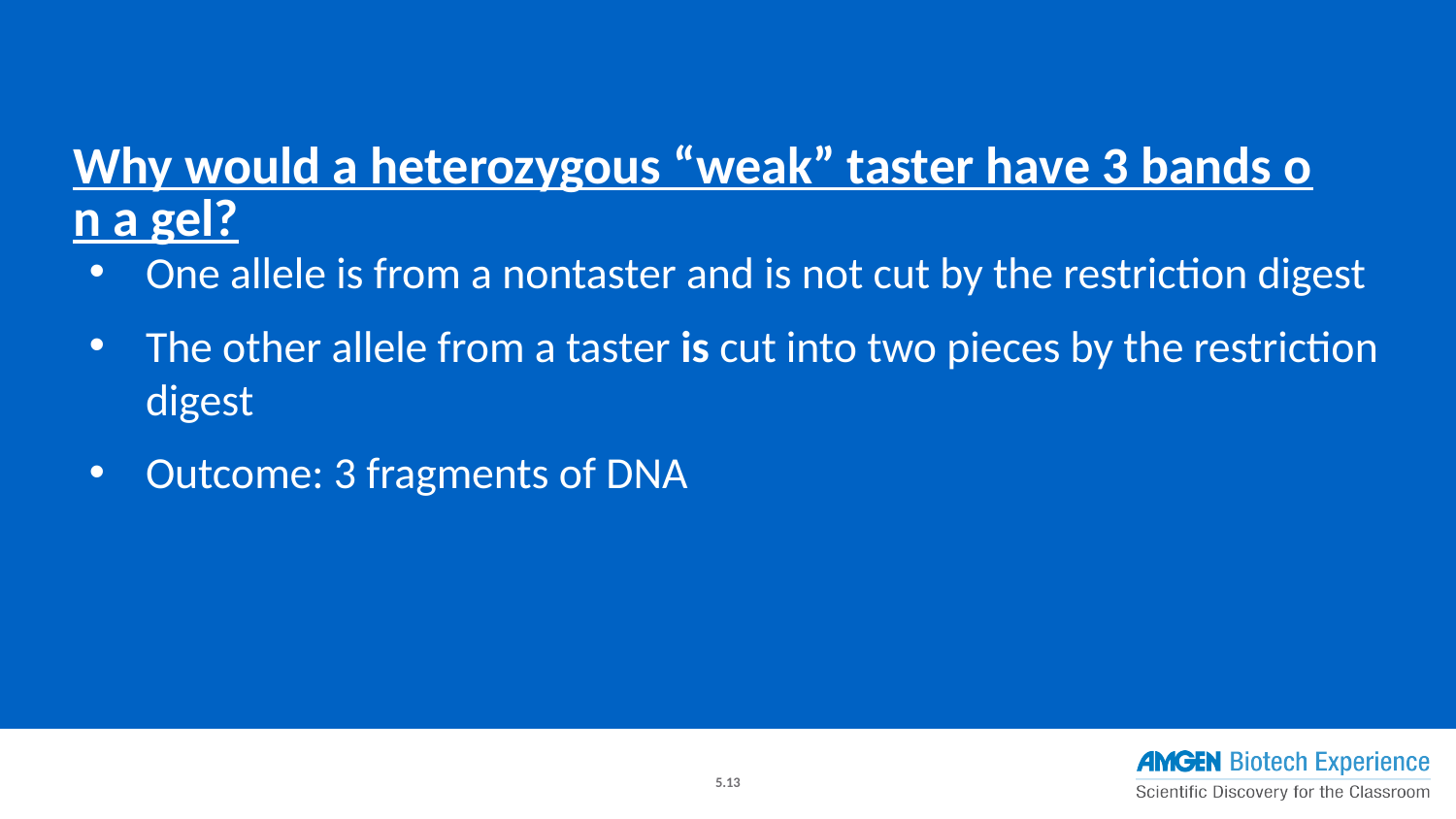

Why would a heterozygous “weak” taster have 3 bands on a gel?
One allele is from a nontaster and is not cut by the restriction digest
The other allele from a taster is cut into two pieces by the restriction digest
Outcome: 3 fragments of DNA